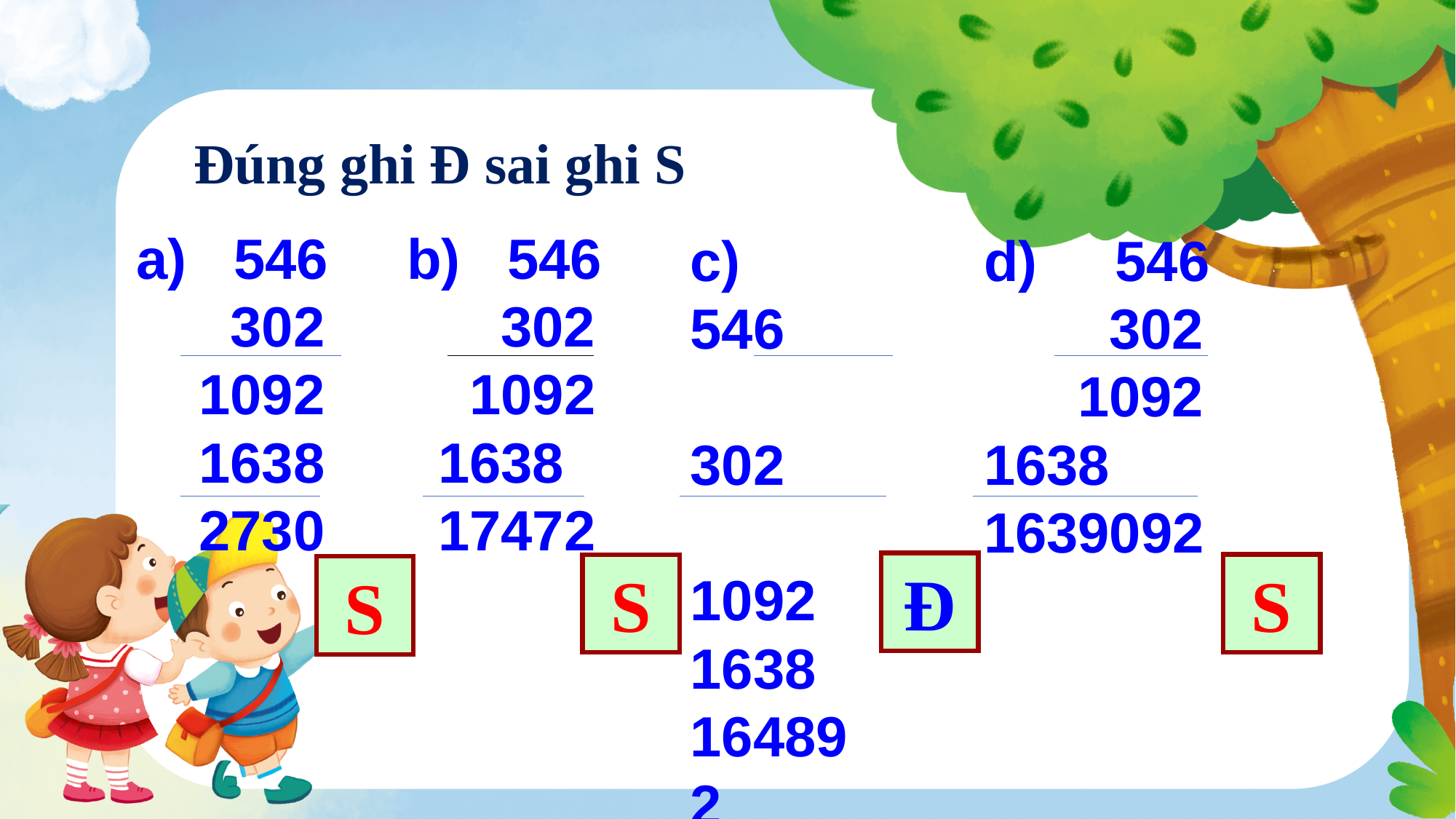

Đúng ghi Đ sai ghi S
a)   546
      302
    1092
    1638
    2730

b)   546
      302
    1092
  1638
  17472
c)   546
      302
    1092
1638
164892
d)     546
        302
      1092
1638
1639092

Đ
S
S
S